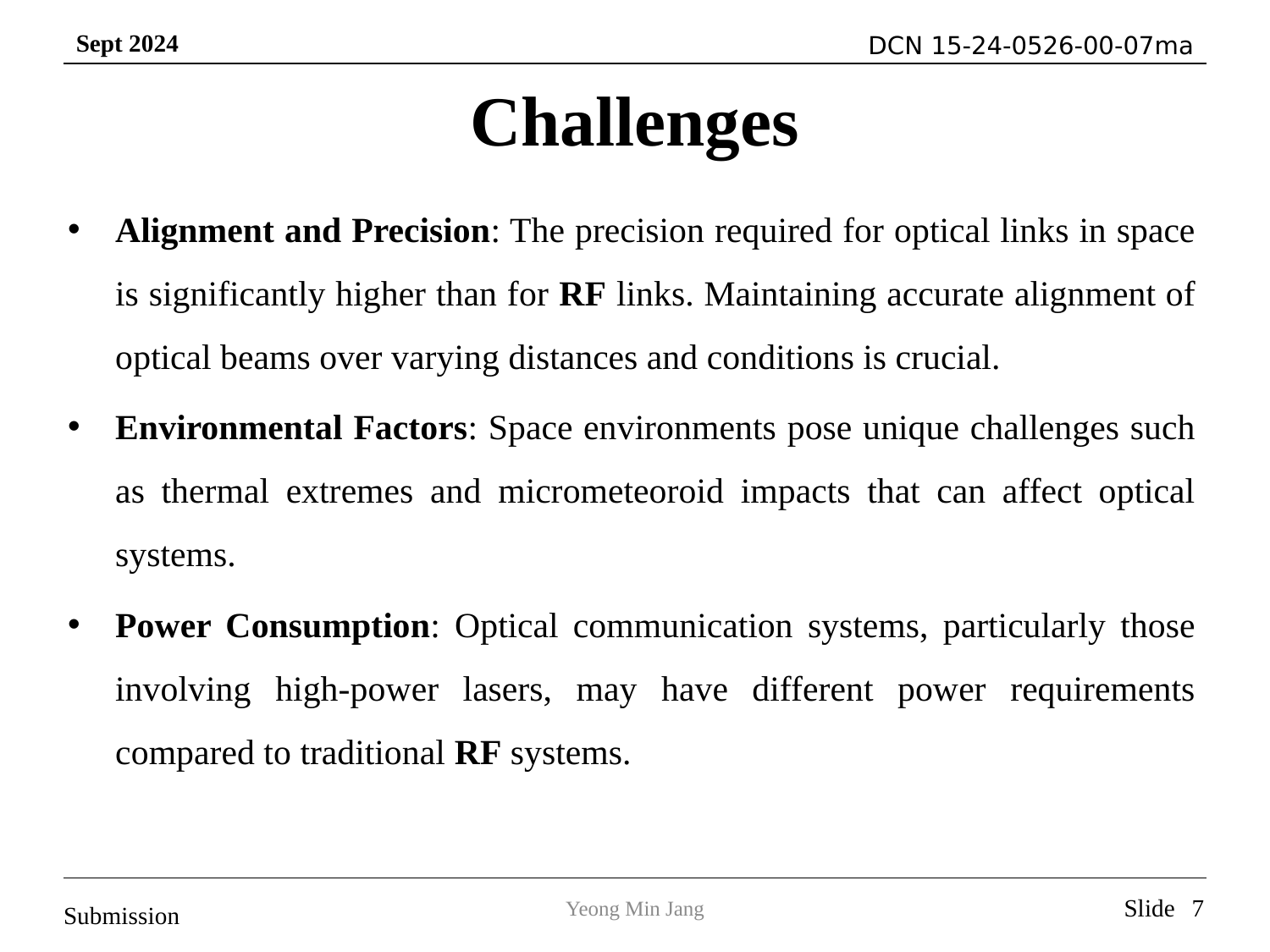

# Challenges
Alignment and Precision: The precision required for optical links in space is significantly higher than for RF links. Maintaining accurate alignment of optical beams over varying distances and conditions is crucial.
Environmental Factors: Space environments pose unique challenges such as thermal extremes and micrometeoroid impacts that can affect optical systems.
Power Consumption: Optical communication systems, particularly those involving high-power lasers, may have different power requirements compared to traditional RF systems.